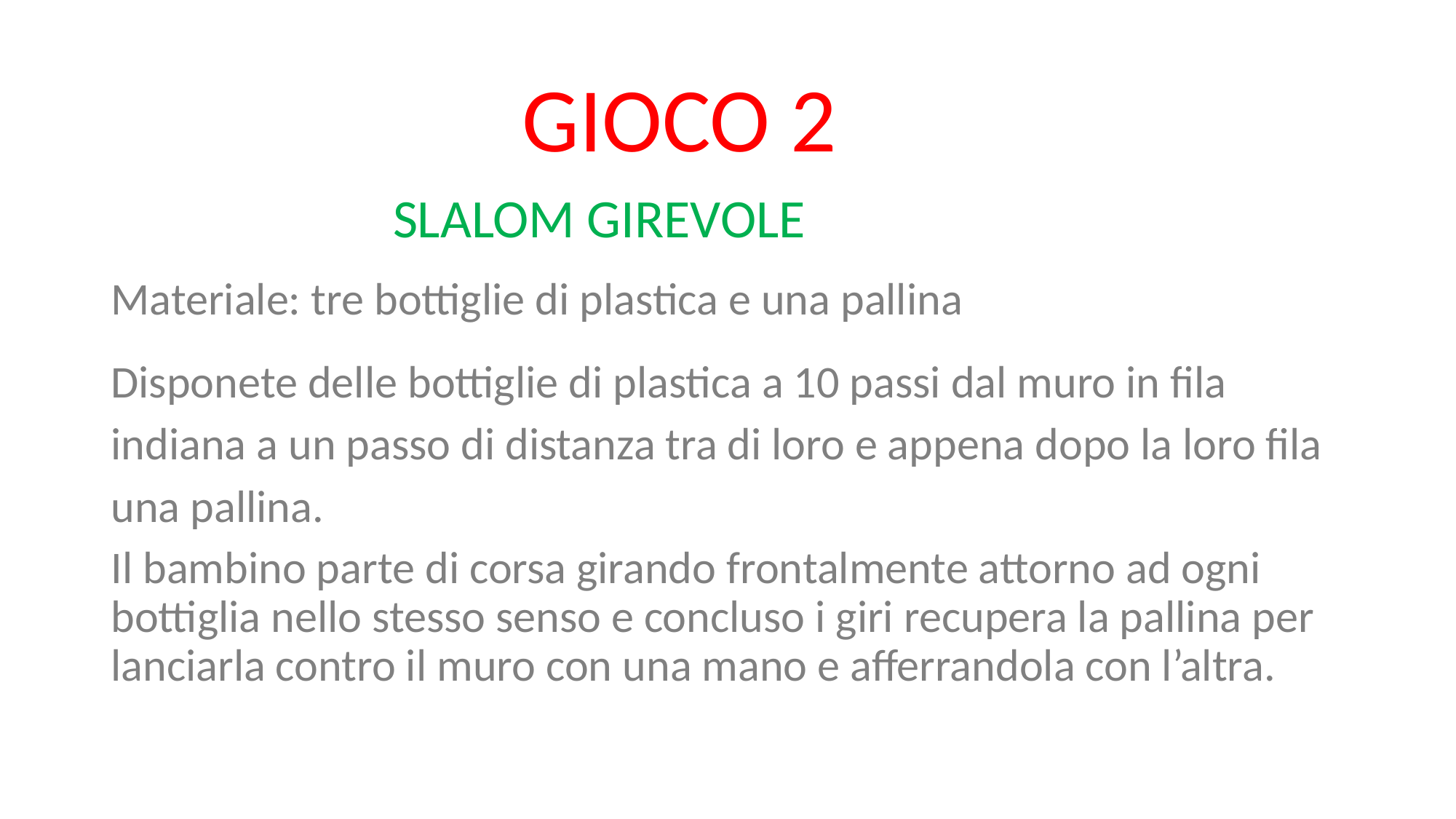

# GIOCO 2
                         SLALOM GIREVOLE
Materiale: tre bottiglie di plastica e una pallina
Disponete delle bottiglie di plastica a 10 passi dal muro in fila indiana a un passo di distanza tra di loro e appena dopo la loro fila una pallina.
Il bambino parte di corsa girando frontalmente attorno ad ogni bottiglia nello stesso senso e concluso i giri recupera la pallina per lanciarla contro il muro con una mano e afferrandola con l’altra.